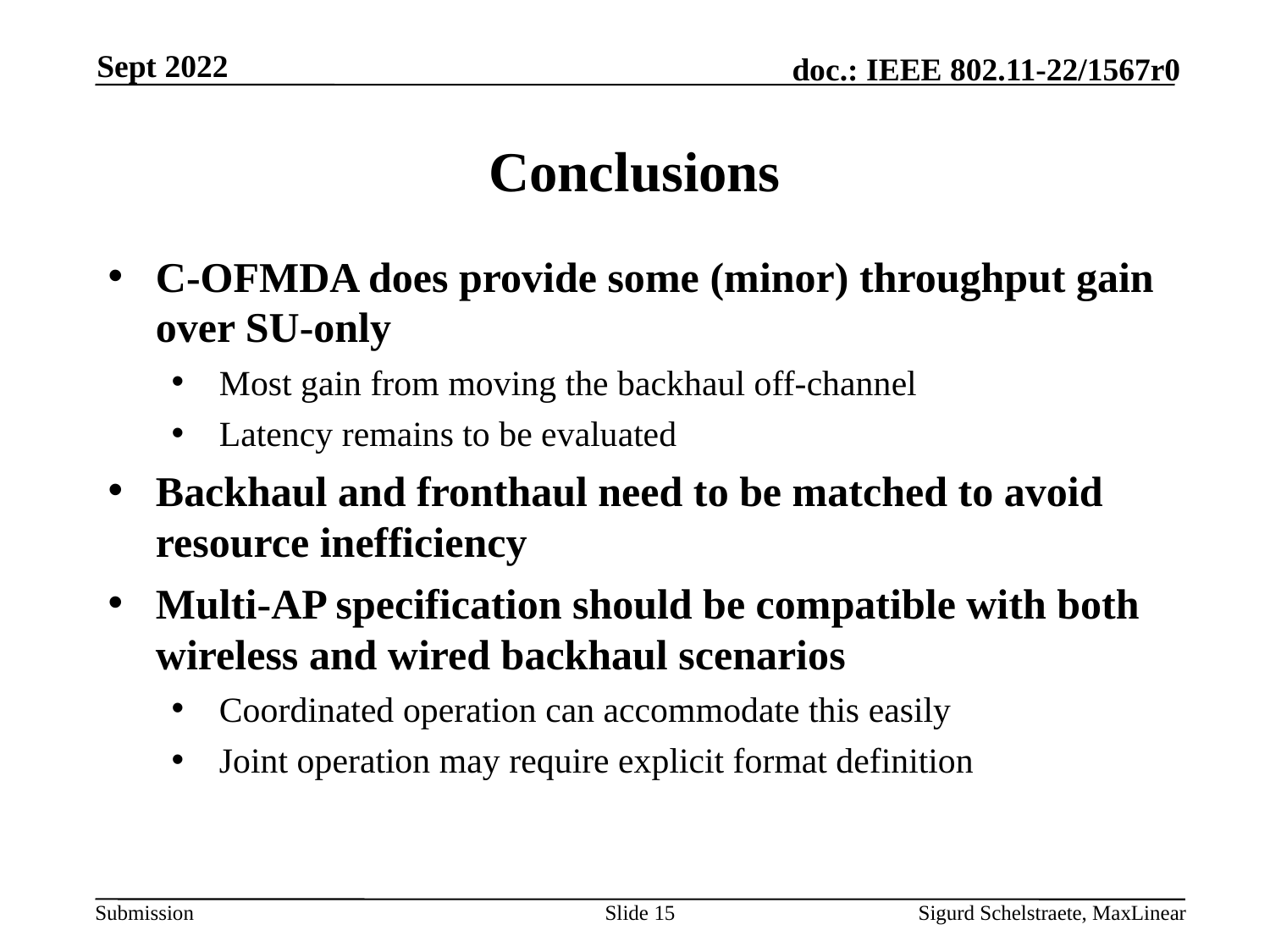

Sept 2022
# Conclusions
C-OFMDA does provide some (minor) throughput gain over SU-only
Most gain from moving the backhaul off-channel
Latency remains to be evaluated
Backhaul and fronthaul need to be matched to avoid resource inefficiency
Multi-AP specification should be compatible with both wireless and wired backhaul scenarios
Coordinated operation can accommodate this easily
Joint operation may require explicit format definition
15
Sigurd Schelstraete, MaxLinear